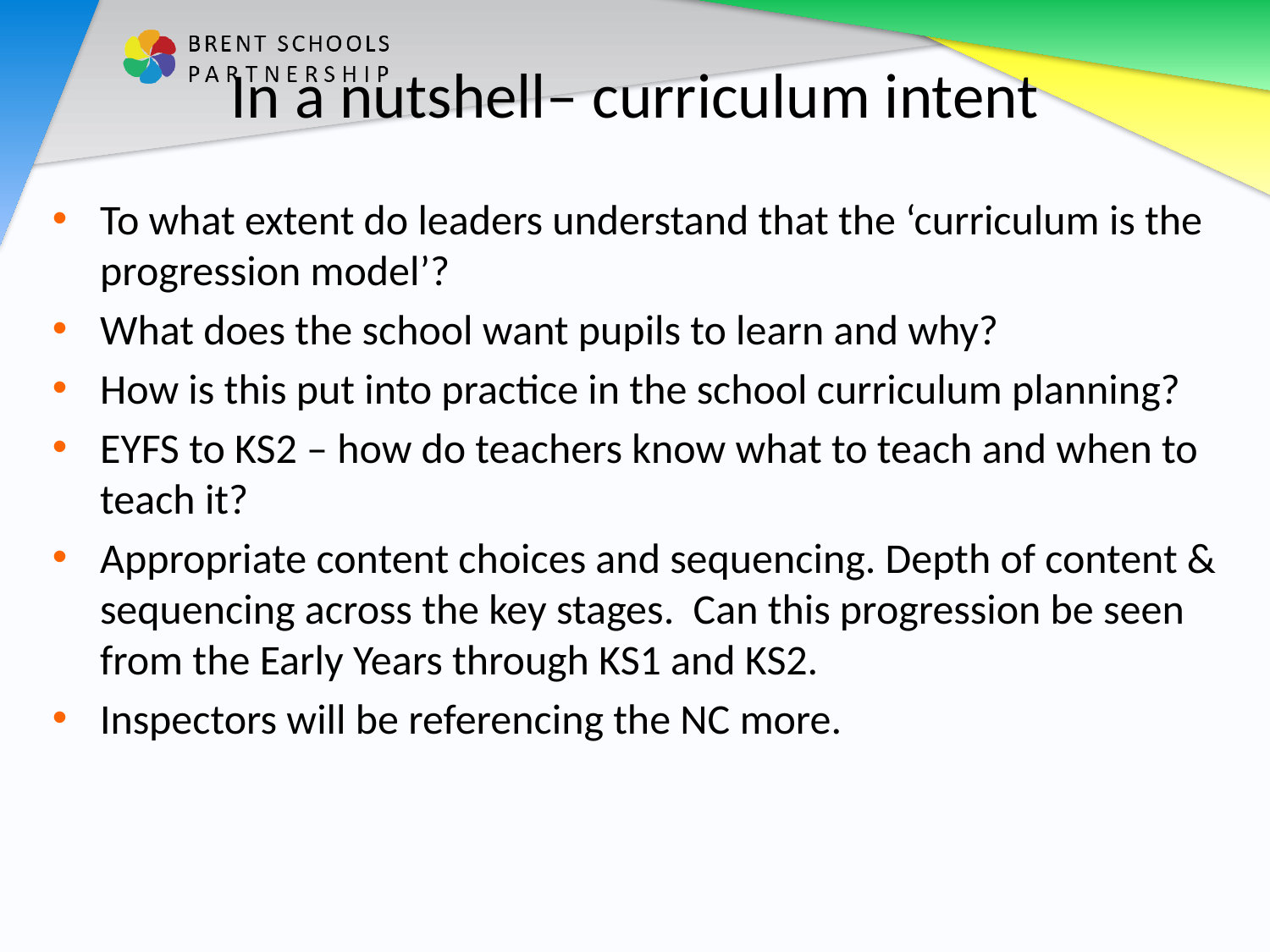

# In a nutshell– curriculum intent
To what extent do leaders understand that the ‘curriculum is the progression model’?
What does the school want pupils to learn and why?
How is this put into practice in the school curriculum planning?
EYFS to KS2 – how do teachers know what to teach and when to teach it?
Appropriate content choices and sequencing. Depth of content & sequencing across the key stages.  Can this progression be seen from the Early Years through KS1 and KS2.
Inspectors will be referencing the NC more.